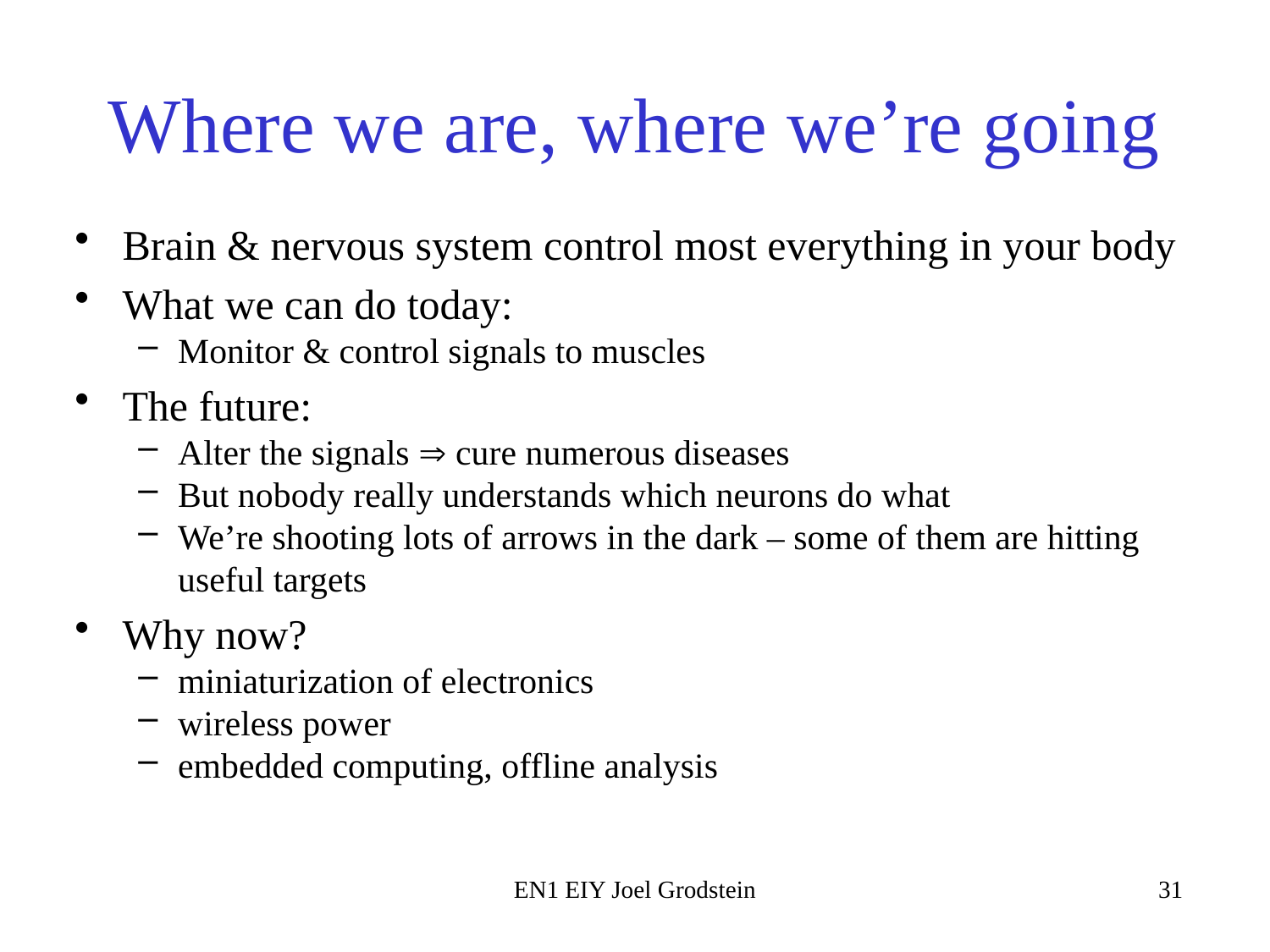

# Where we are, where we’re going
Brain & nervous system control most everything in your body
What we can do today:
Monitor & control signals to muscles
The future:
Alter the signals ⇒ cure numerous diseases
But nobody really understands which neurons do what
We’re shooting lots of arrows in the dark – some of them are hitting useful targets
Why now?
miniaturization of electronics
wireless power
embedded computing, offline analysis
EN1 EIY Joel Grodstein